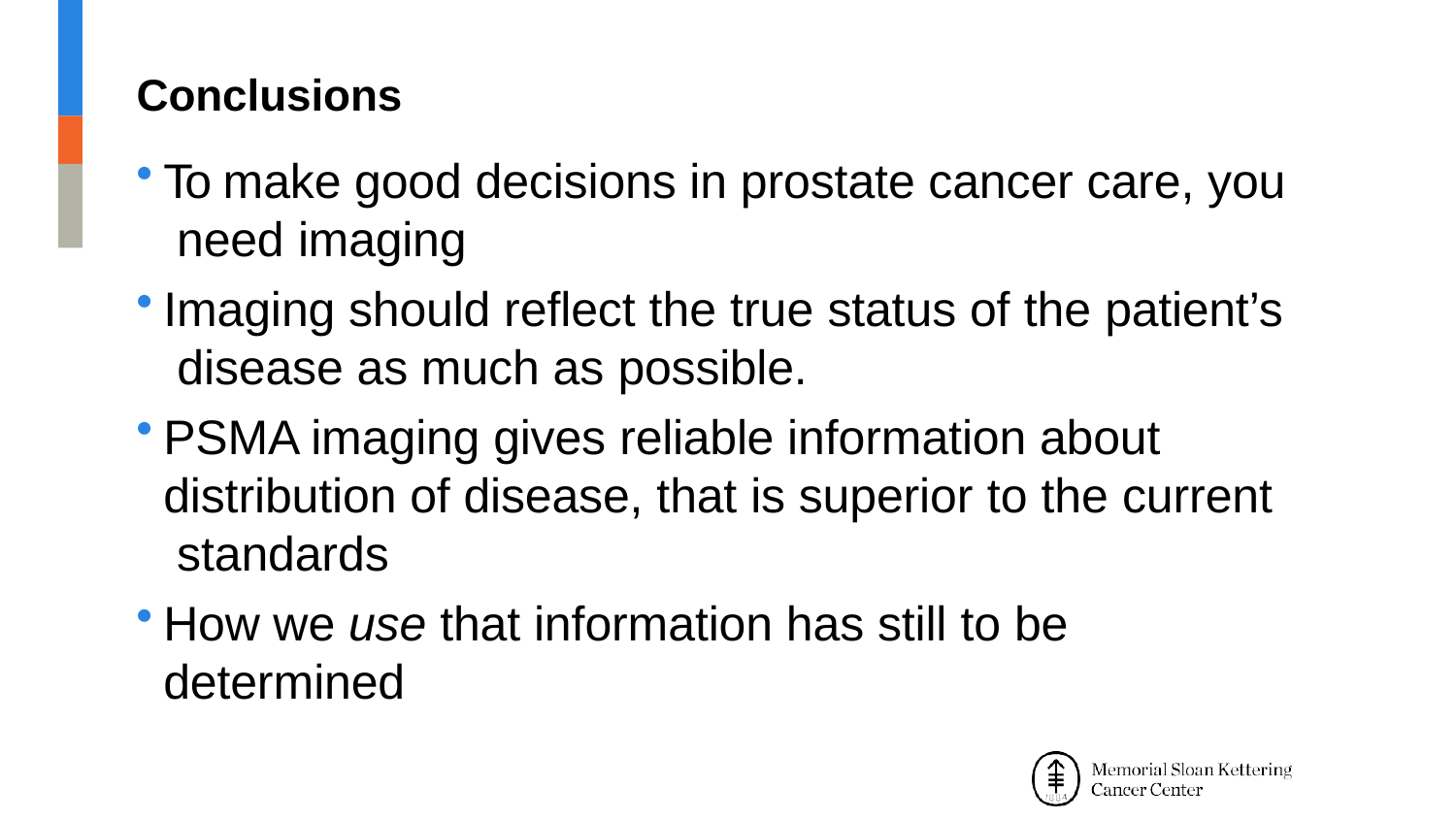

# Conclusions
To make good decisions in prostate cancer care, you  need imaging
Imaging should reflect the true status of the patient’s  disease as much as possible.
PSMA imaging gives reliable information about  distribution of disease, that is superior to the current  standards
How we use that information has still to be determined